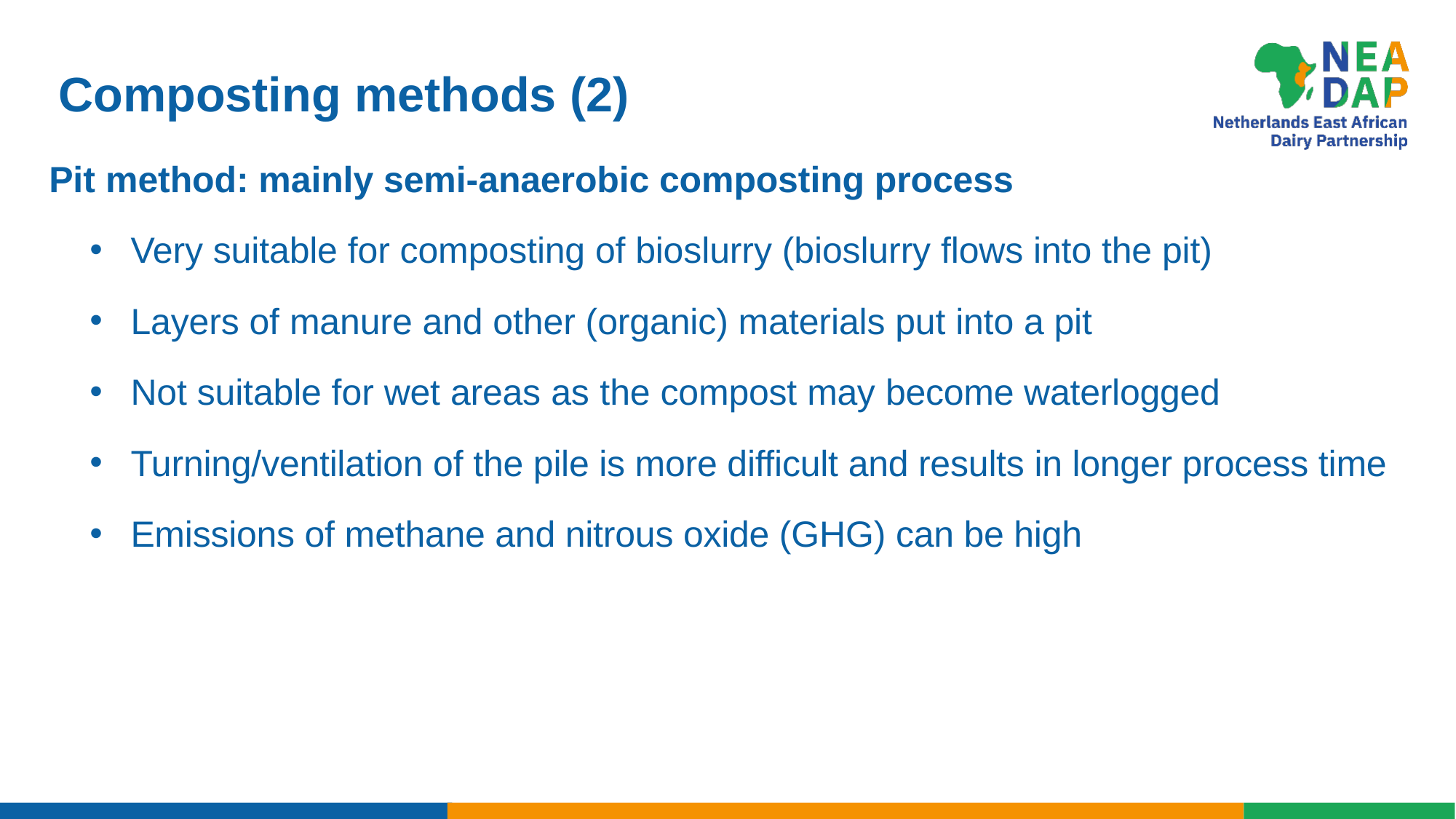

# Composting methods (2)
Pit method: mainly semi-anaerobic composting process
Very suitable for composting of bioslurry (bioslurry flows into the pit)
Layers of manure and other (organic) materials put into a pit
Not suitable for wet areas as the compost may become waterlogged
Turning/ventilation of the pile is more difficult and results in longer process time
Emissions of methane and nitrous oxide (GHG) can be high